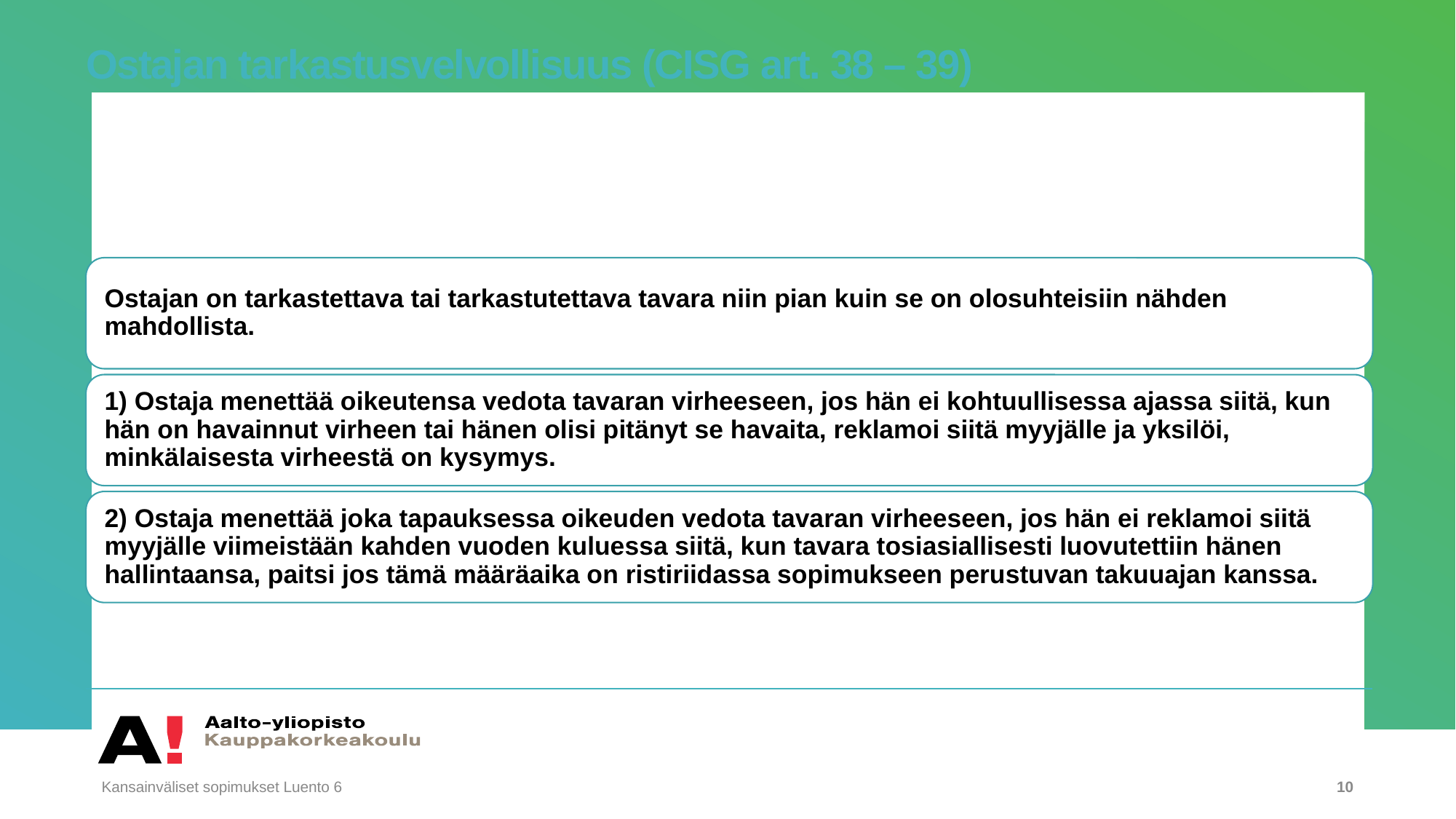

# Ostajan tarkastusvelvollisuus (CISG art. 38 – 39)
Ostajan on tarkastettava tai tarkastutettava tavara niin pian kuin se on olosuhteisiin nähden mahdollista.
1) Ostaja menettää oikeutensa vedota tavaran virheeseen, jos hän ei kohtuullisessa ajassa siitä, kun hän on havainnut virheen tai hänen olisi pitänyt se havaita, reklamoi siitä myyjälle ja yksilöi, minkälaisesta virheestä on kysymys.
2) Ostaja menettää joka tapauksessa oikeuden vedota tavaran virheeseen, jos hän ei reklamoi siitä myyjälle viimeistään kahden vuoden kuluessa siitä, kun tavara tosiasiallisesti luovutettiin hänen hallintaansa, paitsi jos tämä määräaika on ristiriidassa sopimukseen perustuvan takuuajan kanssa.
Kansainväliset sopimukset Luento 6
10